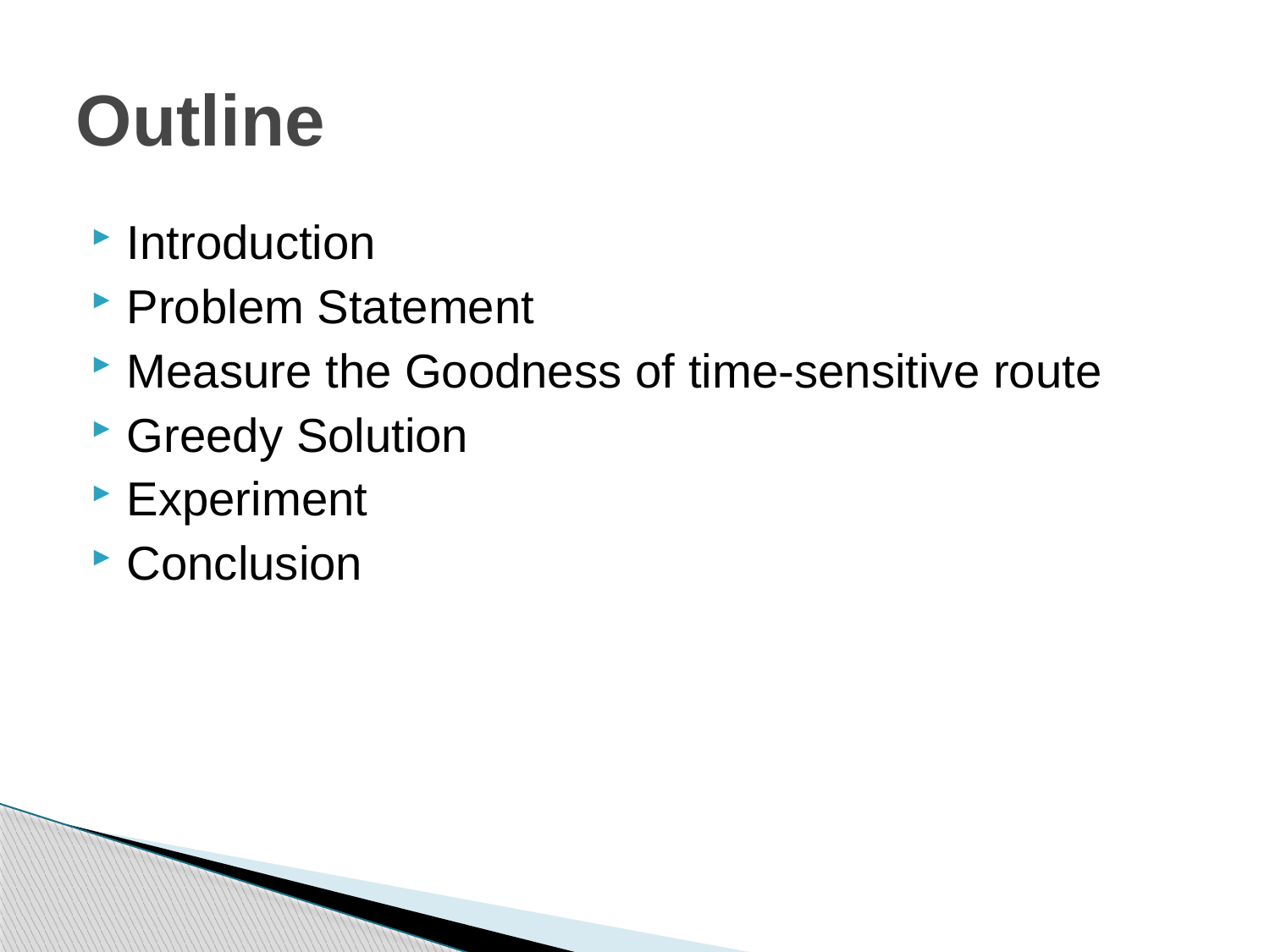

# Outline
Introduction
Problem Statement
Measure the Goodness of time-sensitive route
Greedy Solution
Experiment
Conclusion